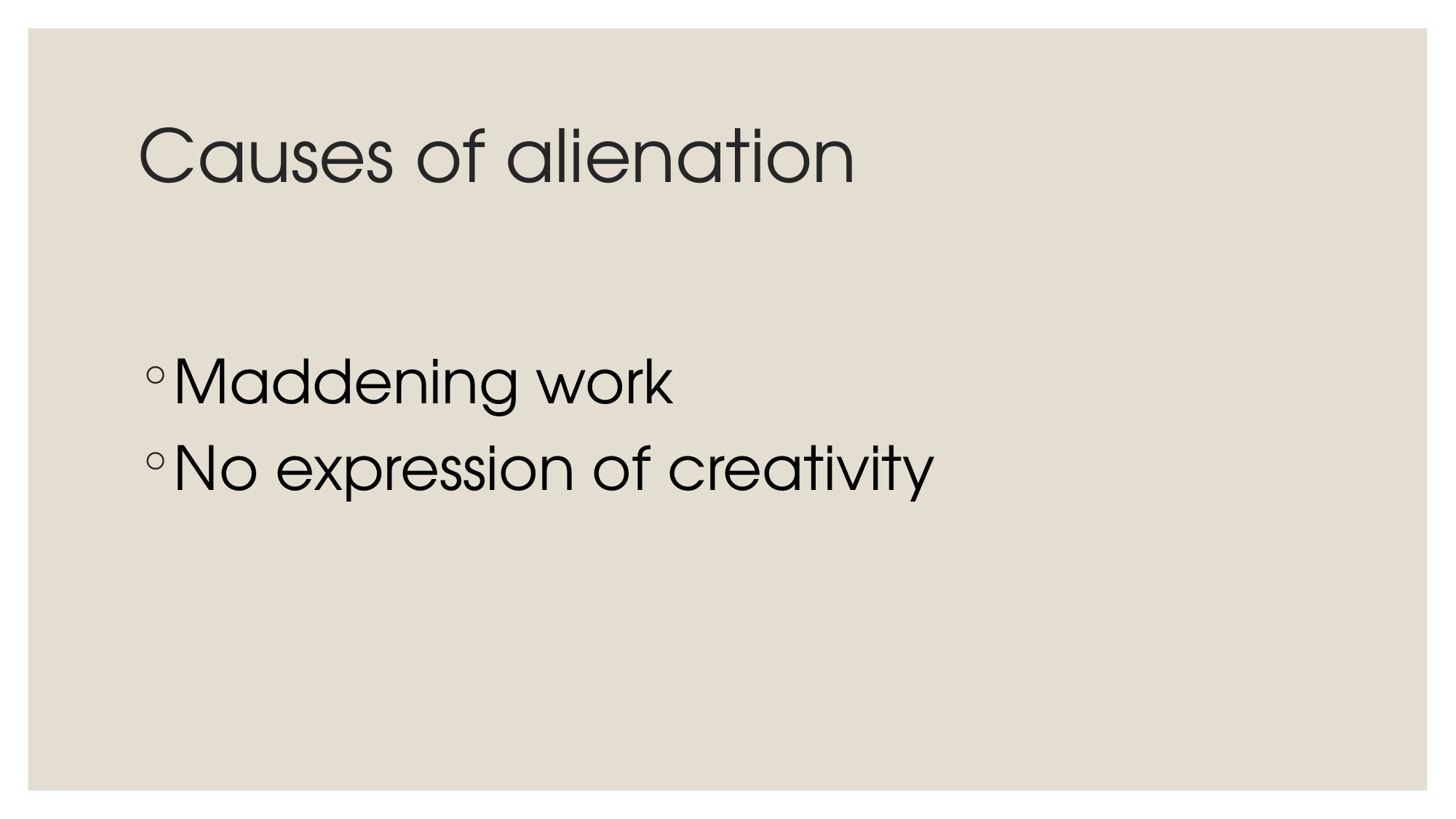

# Causes of alienation

Maddening work
No expression of creativity